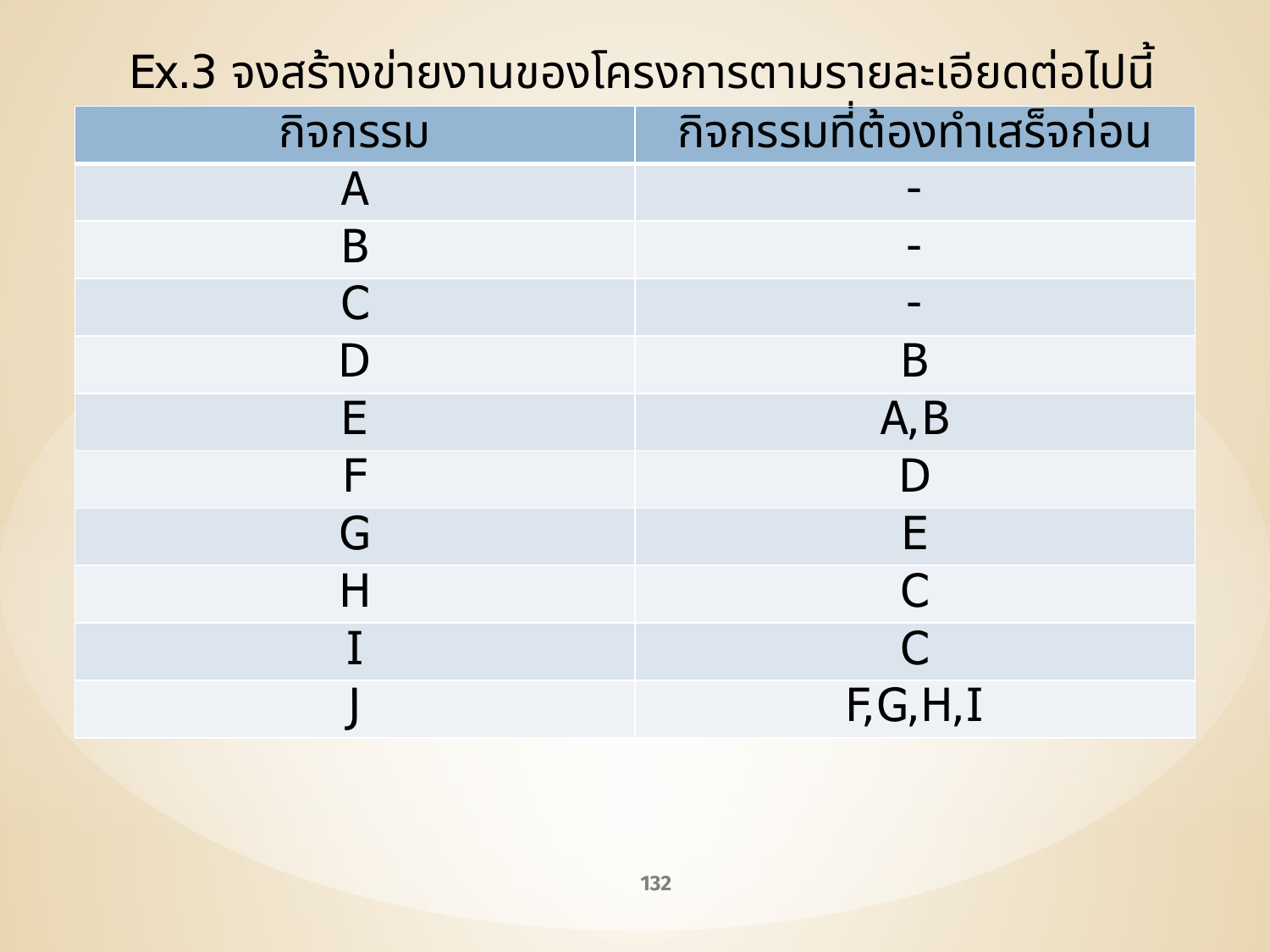

Ex.3 จงสร้างข่ายงานของโครงการตามรายละเอียดต่อไปนี้
| กิจกรรม | กิจกรรมที่ต้องทำเสร็จก่อน |
| --- | --- |
| A | - |
| B | - |
| C | - |
| D | B |
| E | A,B |
| F | D |
| G | E |
| H | C |
| I | C |
| J | F,G,H,I |
132